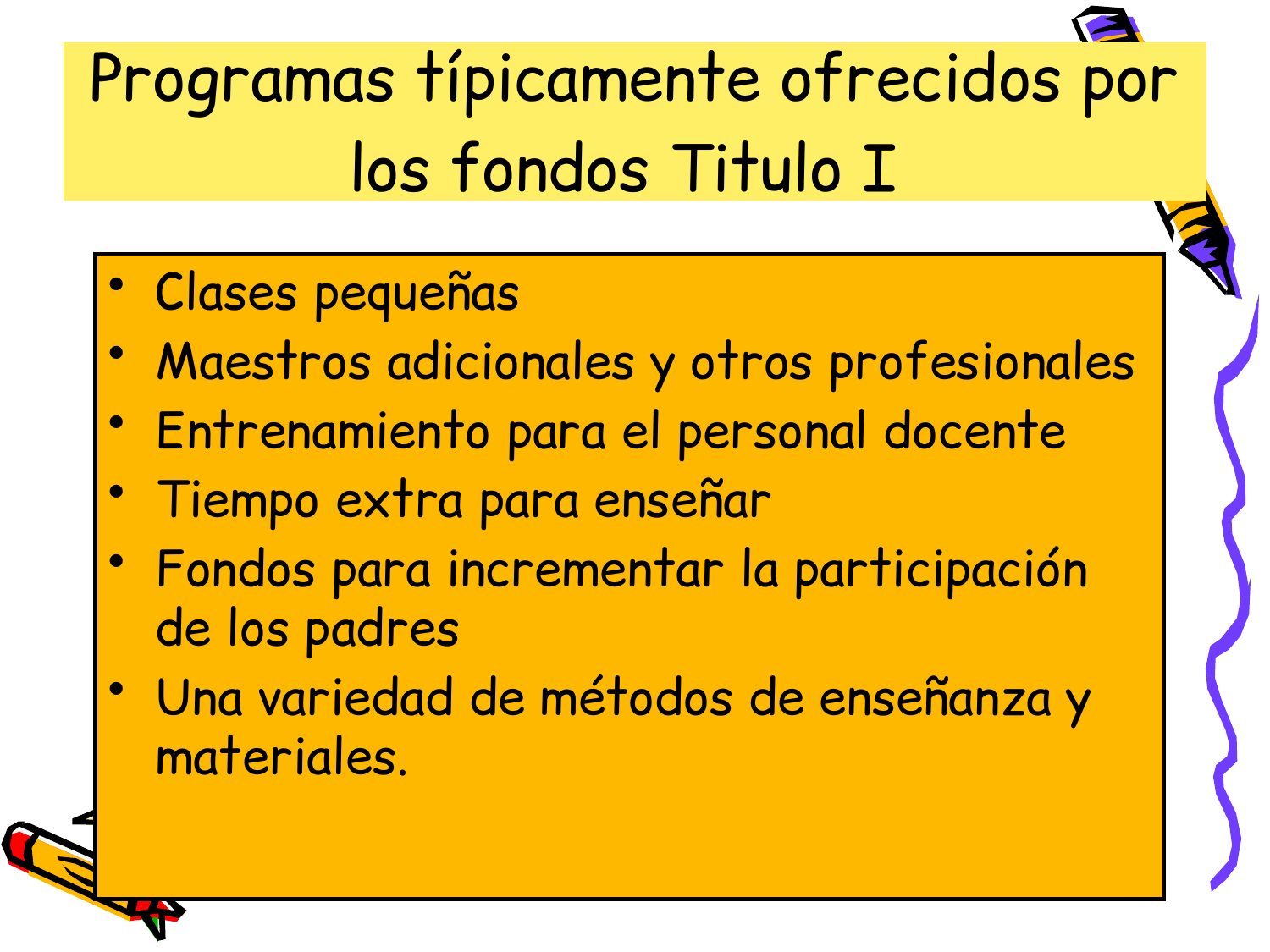

Programas típicamente ofrecidos por los fondos Titulo I
Clases pequeñas
Maestros adicionales y otros profesionales
Entrenamiento para el personal docente
Tiempo extra para enseñar
Fondos para incrementar la participación de los padres
Una variedad de métodos de enseñanza y materiales.